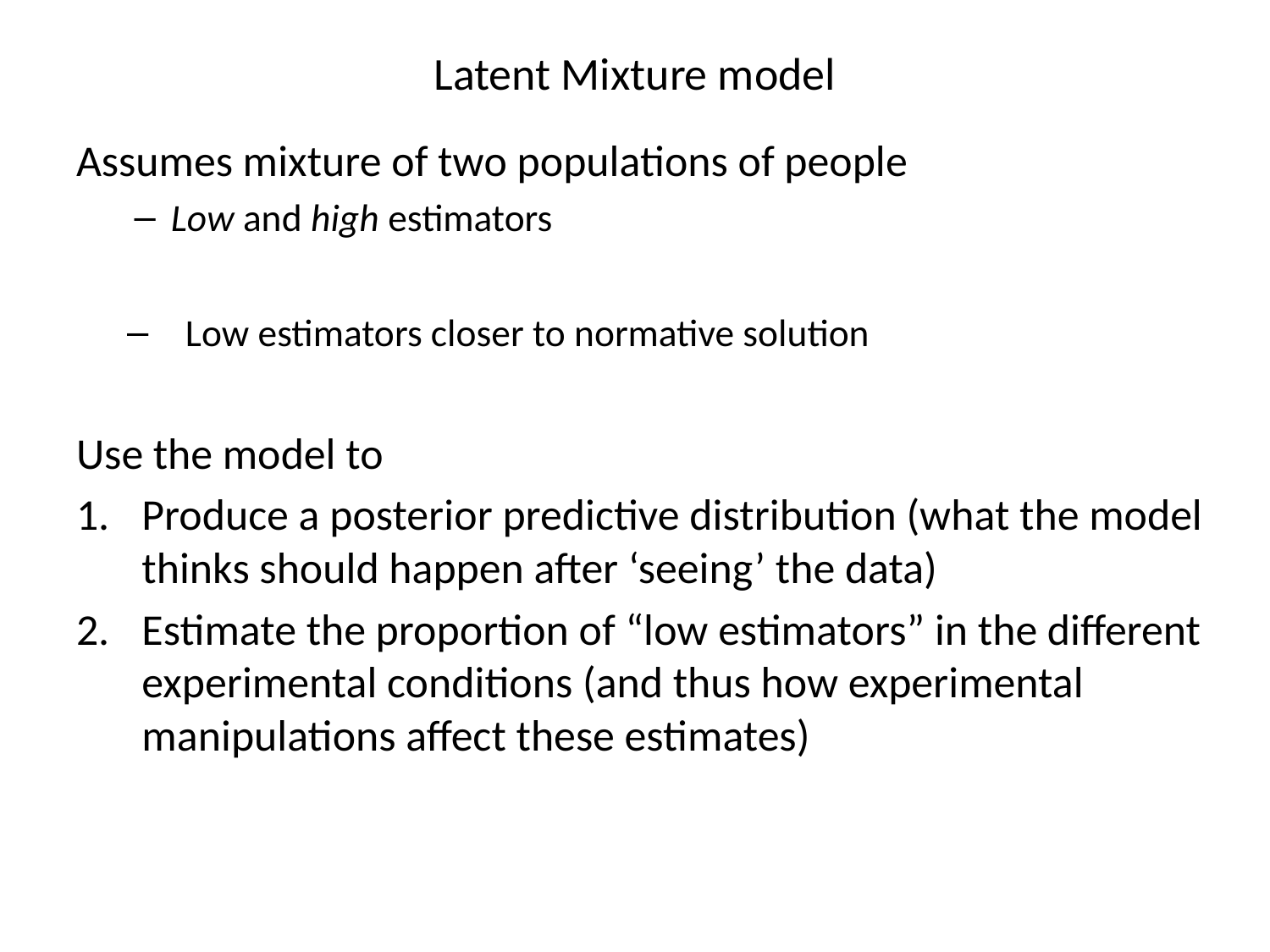

# Latent Mixture model
Assumes mixture of two populations of people
Low and high estimators

Low estimators closer to normative solution

Use the model to
Produce a posterior predictive distribution (what the model thinks should happen after ‘seeing’ the data)
Estimate the proportion of “low estimators” in the different experimental conditions (and thus how experimental manipulations affect these estimates)